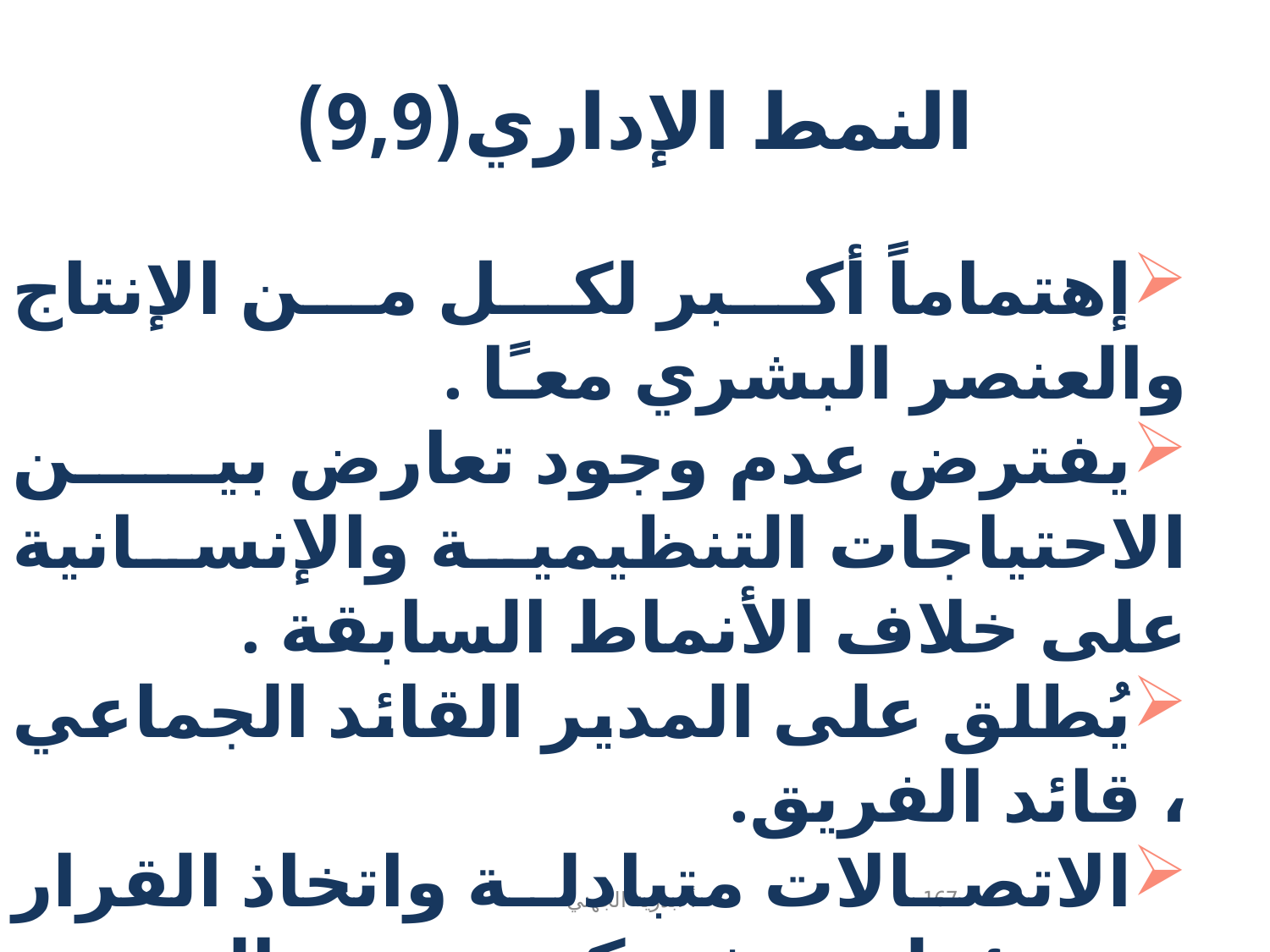

# النمط الإداري(9,9)
إهتماماً أكبر لكل من الإنتاج والعنصر البشري معـًا .
يفترض عدم وجود تعارض بين الاحتياجات التنظيمية والإنسانية على خلاف الأنماط السابقة .
يُطلق على المدير القائد الجماعي ، قائد الفريق.
الاتصالات متبادلة واتخاذ القرار مسؤولية مشتركة بين المدير والعاملين .
167
أ .بدرية الجهني